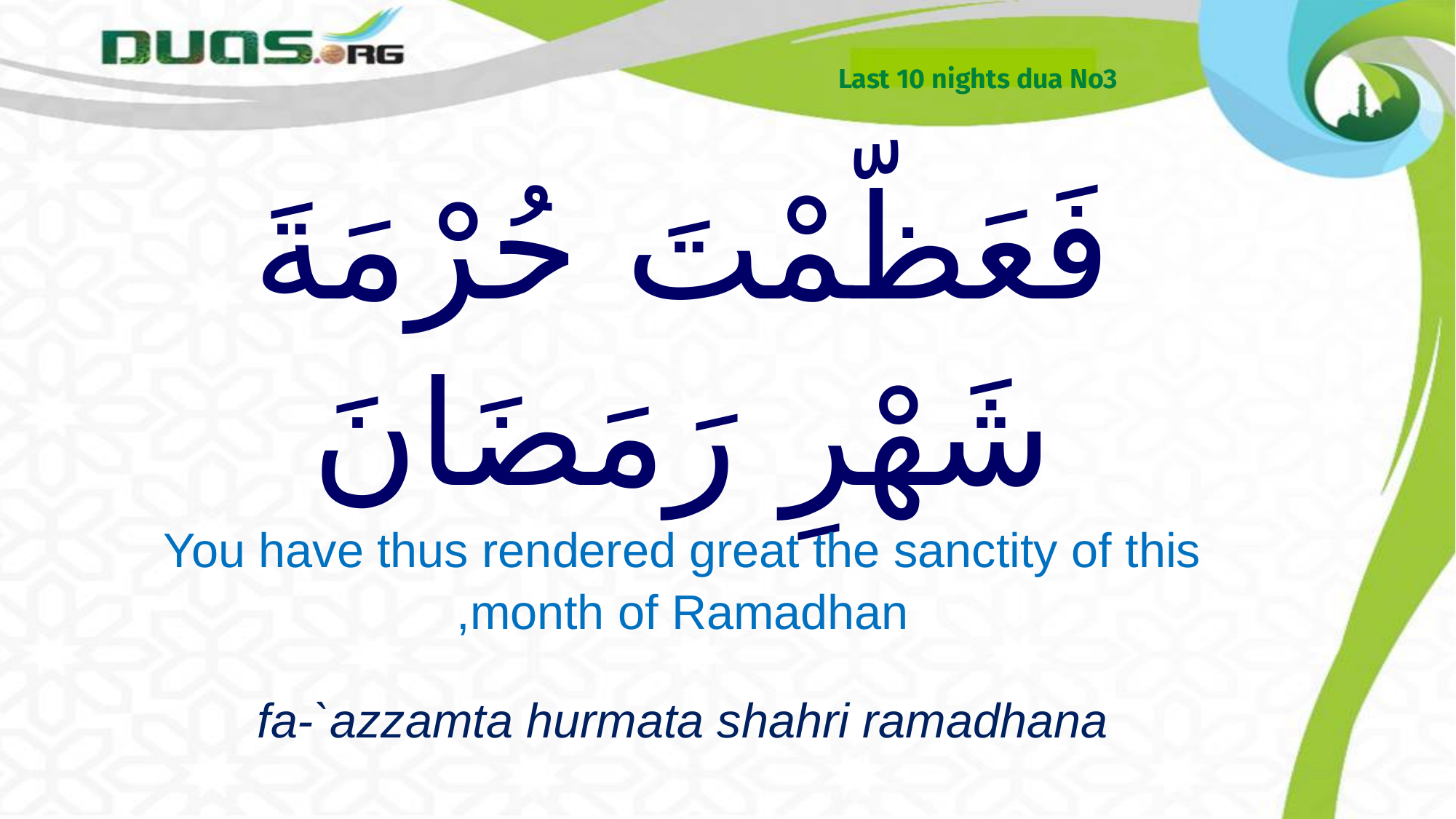

Last 10 nights dua No3
# فَعَظّمْتَ حُرْمَةَ شَهْرِ رَمَضَانَ
You have thus rendered great the sanctity of this month of Ramadhan,

fa-`azzamta hurmata shahri ramadhana